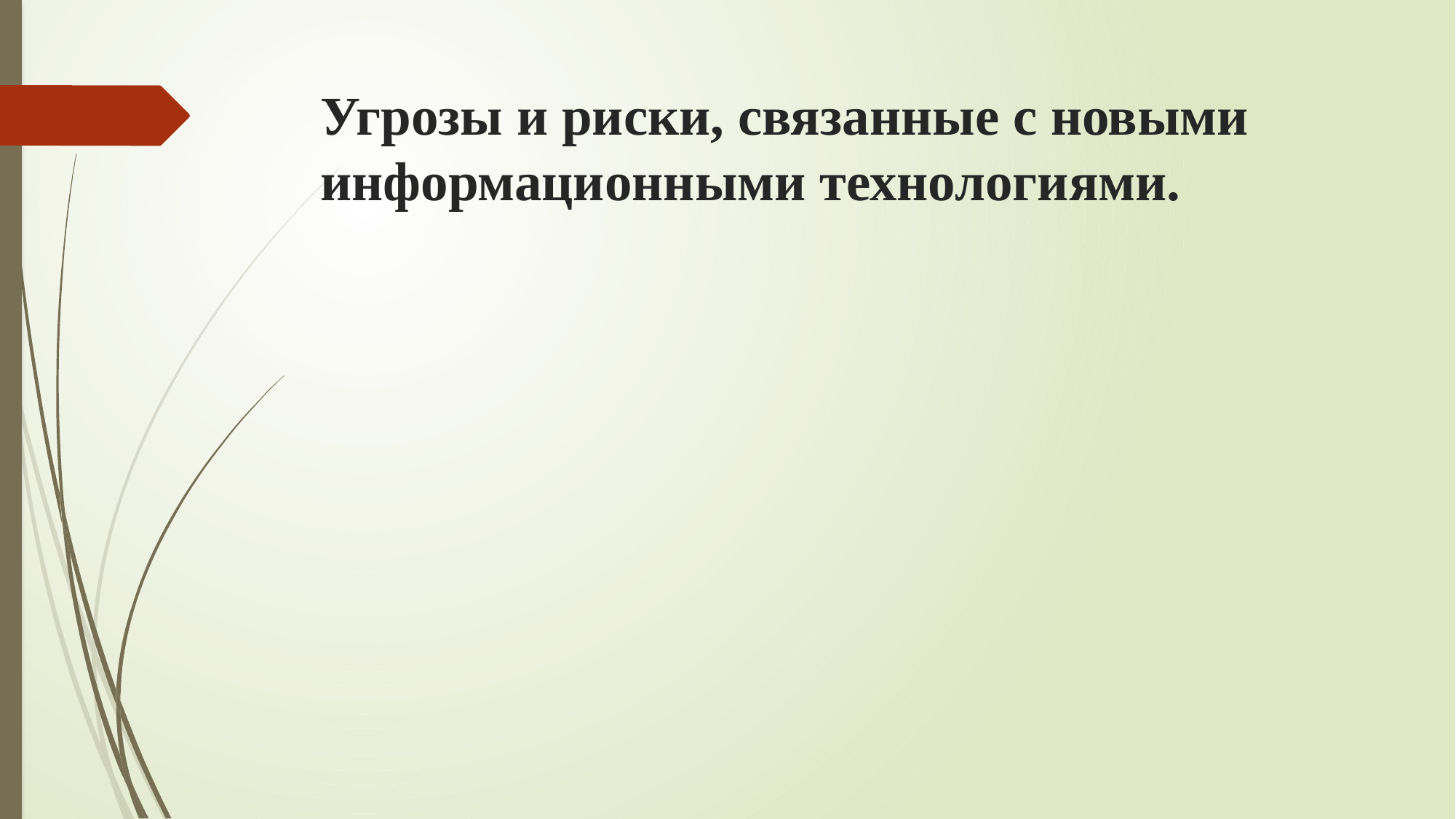

# Угрозы и риски, связанные с новыми информационными технологиями.